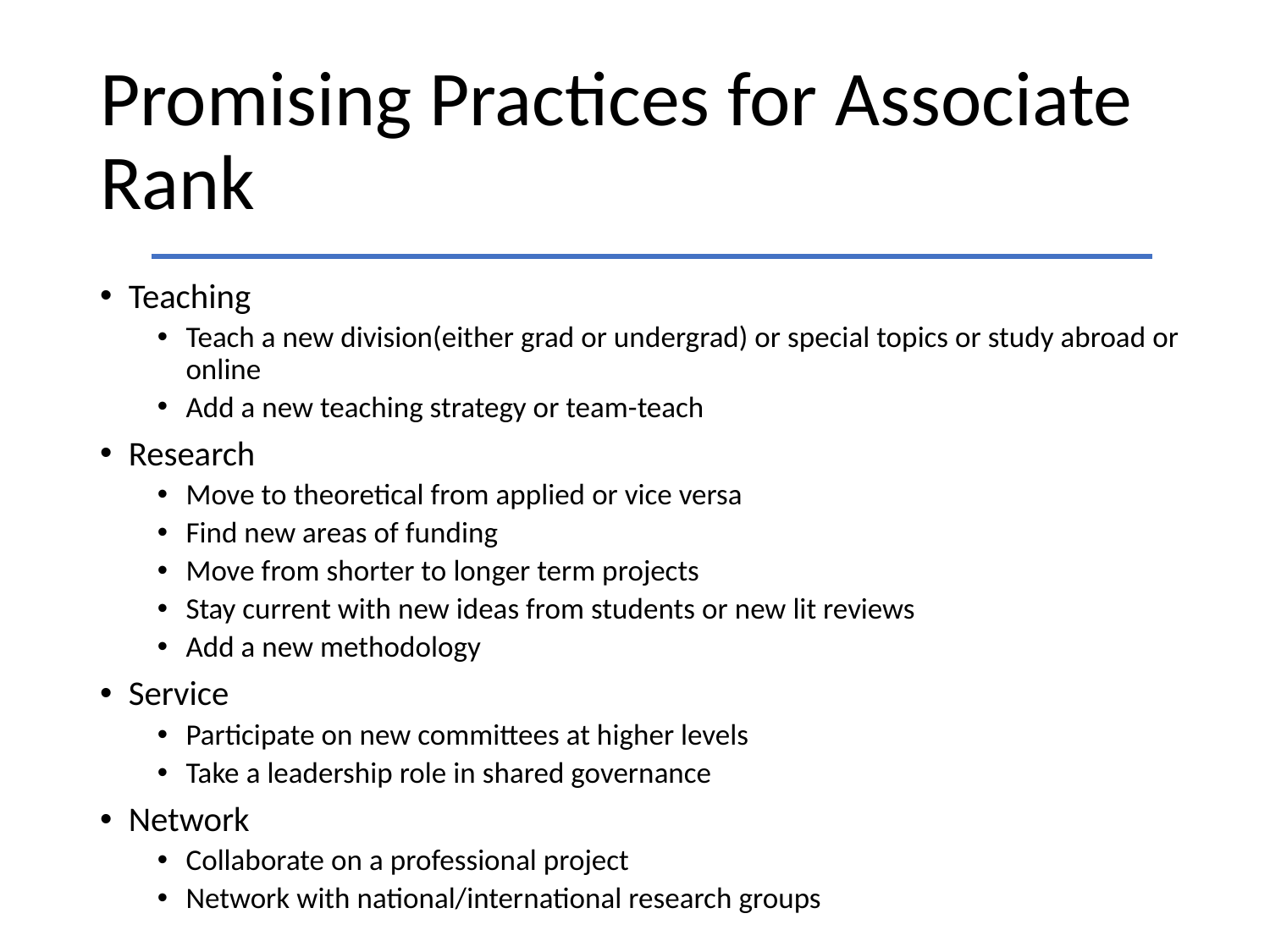

# Promising Practices for Associate Rank
Teaching
Teach a new division(either grad or undergrad) or special topics or study abroad or online
Add a new teaching strategy or team-teach
Research
Move to theoretical from applied or vice versa
Find new areas of funding
Move from shorter to longer term projects
Stay current with new ideas from students or new lit reviews
Add a new methodology
Service
Participate on new committees at higher levels
Take a leadership role in shared governance
Network
Collaborate on a professional project
Network with national/international research groups